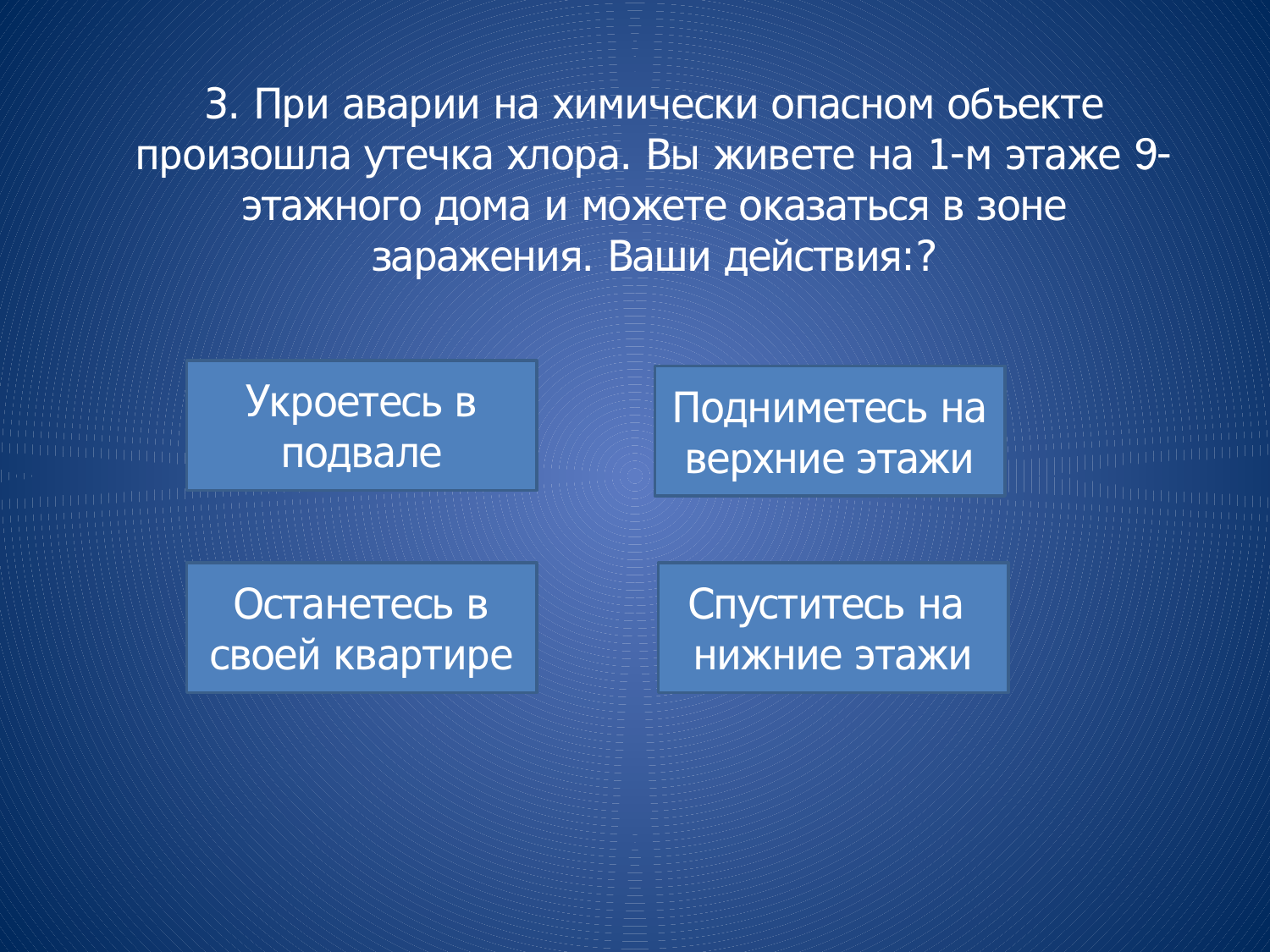

# 3. При аварии на химически опасном объекте произошла утечка хлора. Вы живете на 1-м этаже 9-этажного дома и можете оказаться в зоне заражения. Ваши действия:?
Укроетесь в подвале
Подниметесь на верхние этажи
Останетесь в своей квартире

Спуститесь на
нижние этажи